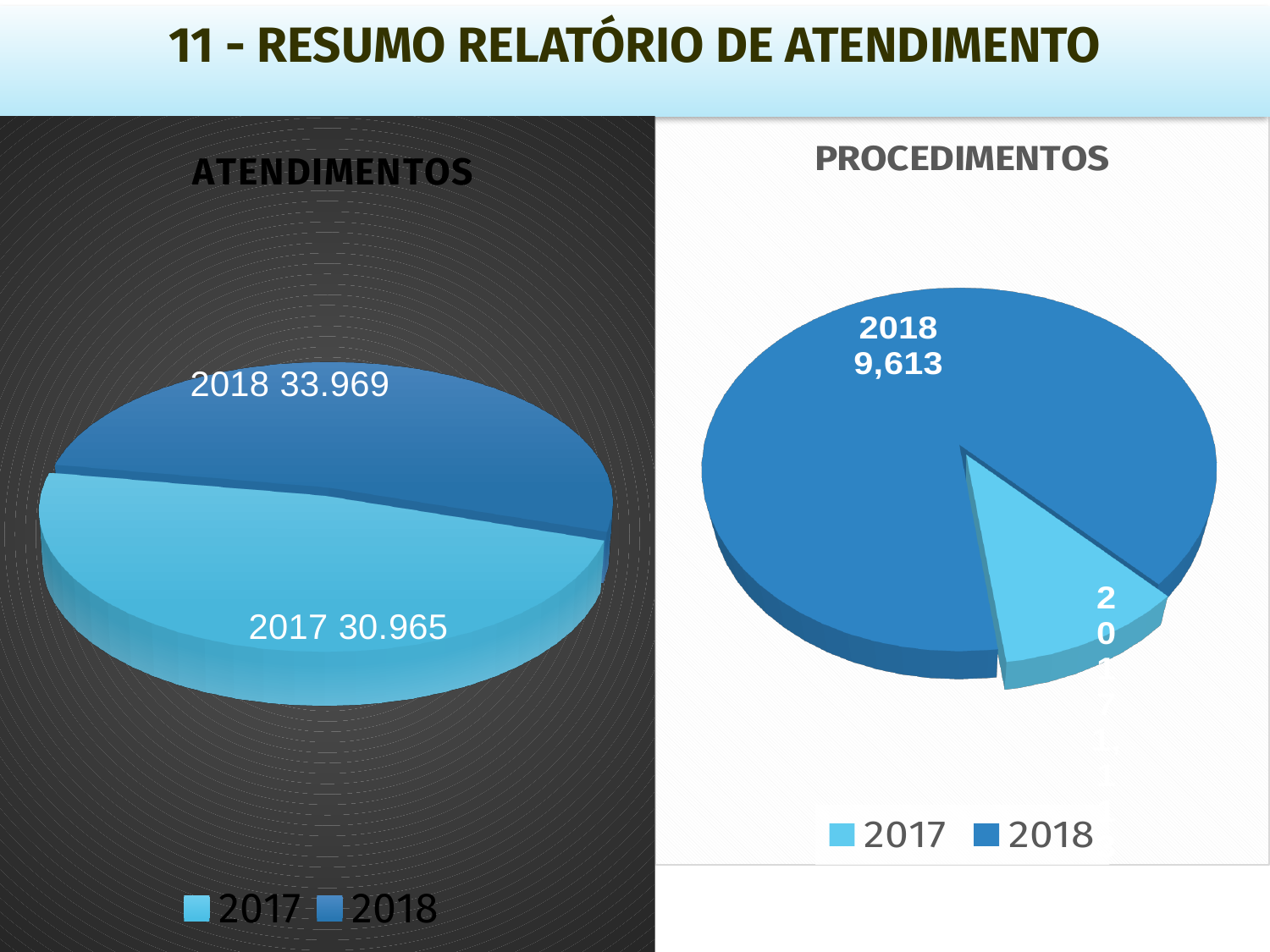

# 11 - RESUMO RELATÓRIO DE ATENDIMENTO

[unsupported chart]

[unsupported chart]